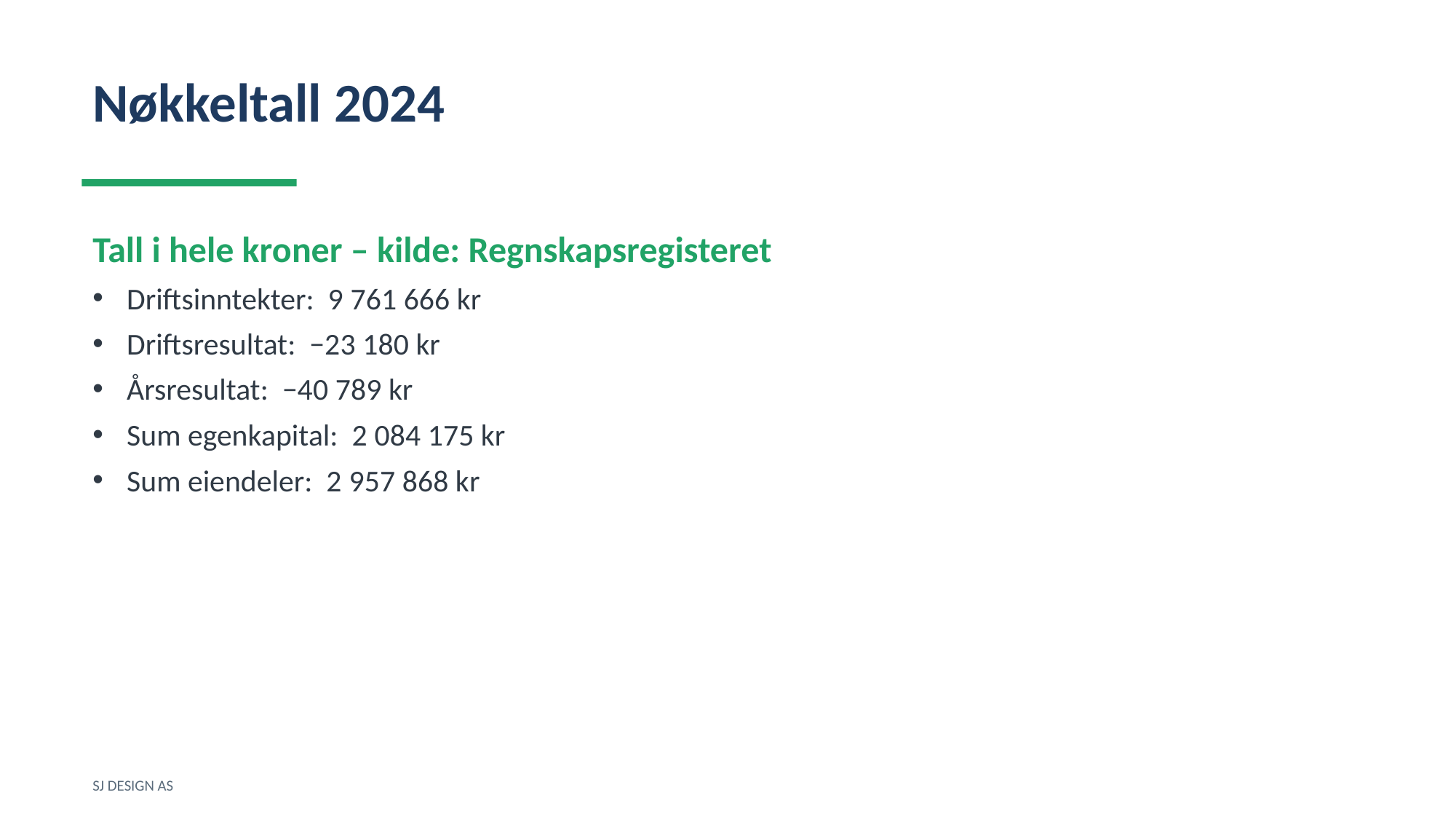

Nøkkeltall 2024

Tall i hele kroner – kilde: Regnskapsregisteret
Driftsinntekter:  9 761 666 kr
Driftsresultat:  −23 180 kr
Årsresultat:  −40 789 kr
Sum egenkapital:  2 084 175 kr
Sum eiendeler:  2 957 868 kr
SJ DESIGN AS